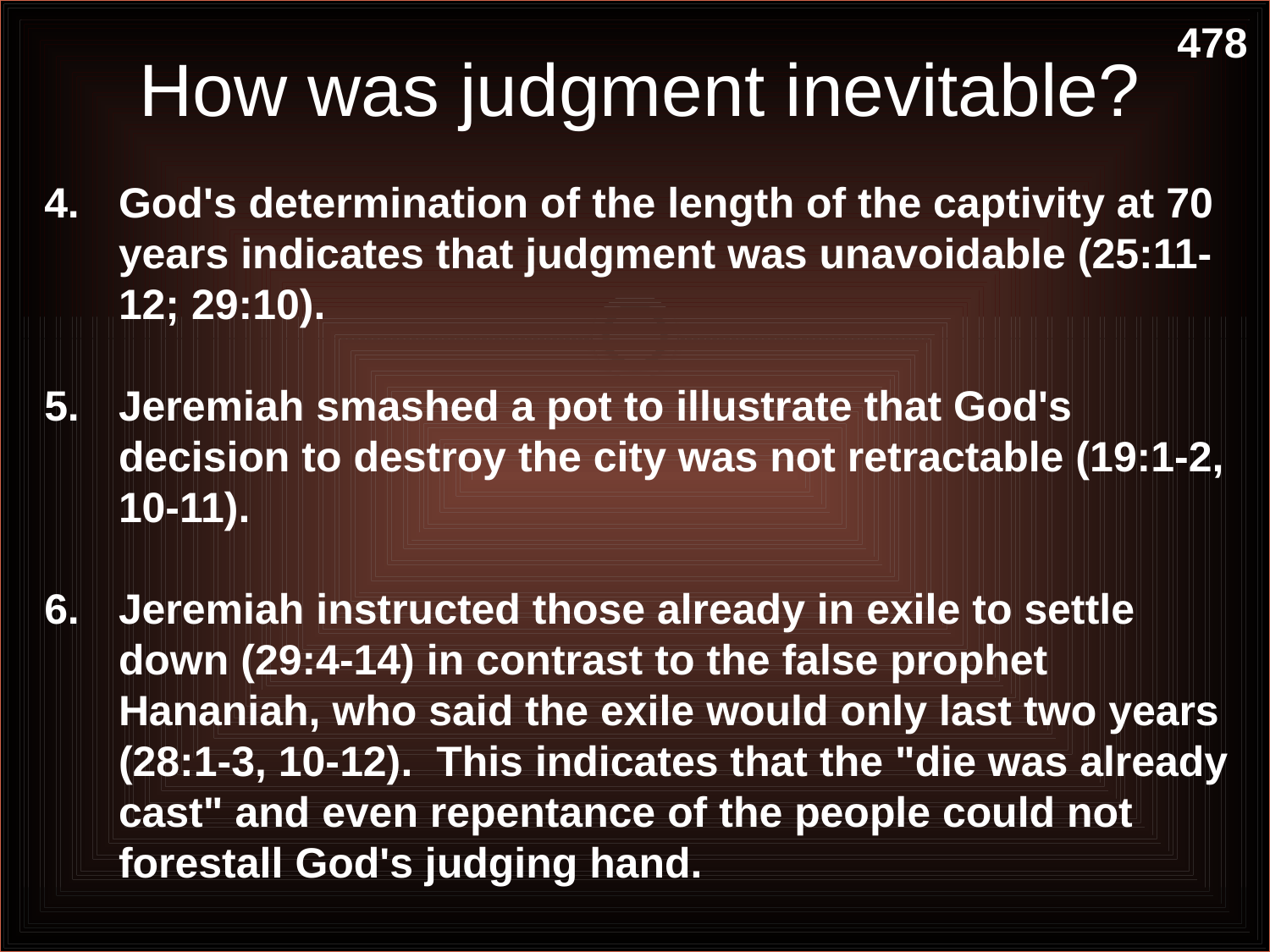

478
# How was judgment inevitable?
4.	God's determination of the length of the captivity at 70 years indicates that judgment was unavoidable (25:11-12; 29:10).

5.	Jeremiah smashed a pot to illustrate that God's decision to destroy the city was not retractable (19:1-2, 10-11).

6.	Jeremiah instructed those already in exile to settle down (29:4-14) in contrast to the false prophet Hananiah, who said the exile would only last two years (28:1-3, 10-12).  This indicates that the "die was already cast" and even repentance of the people could not forestall God's judging hand.